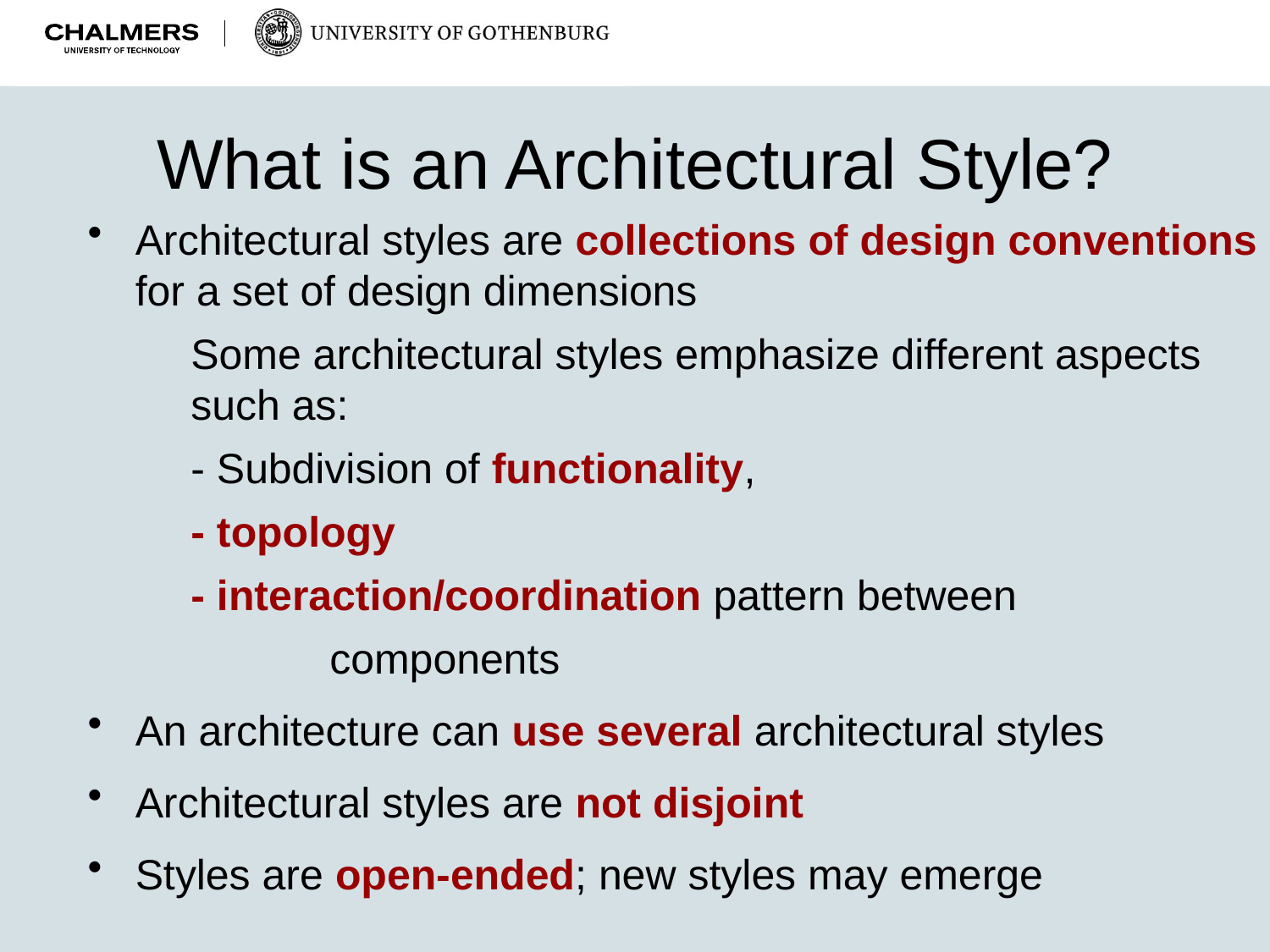

# What is an Architectural Style?
Architectural styles are collections of design conventions for a set of design dimensions
	Some architectural styles emphasize different aspects such as:
	- Subdivision of functionality,
	- topology
	- interaction/coordination pattern between
		 components
An architecture can use several architectural styles
Architectural styles are not disjoint
Styles are open-ended; new styles may emerge